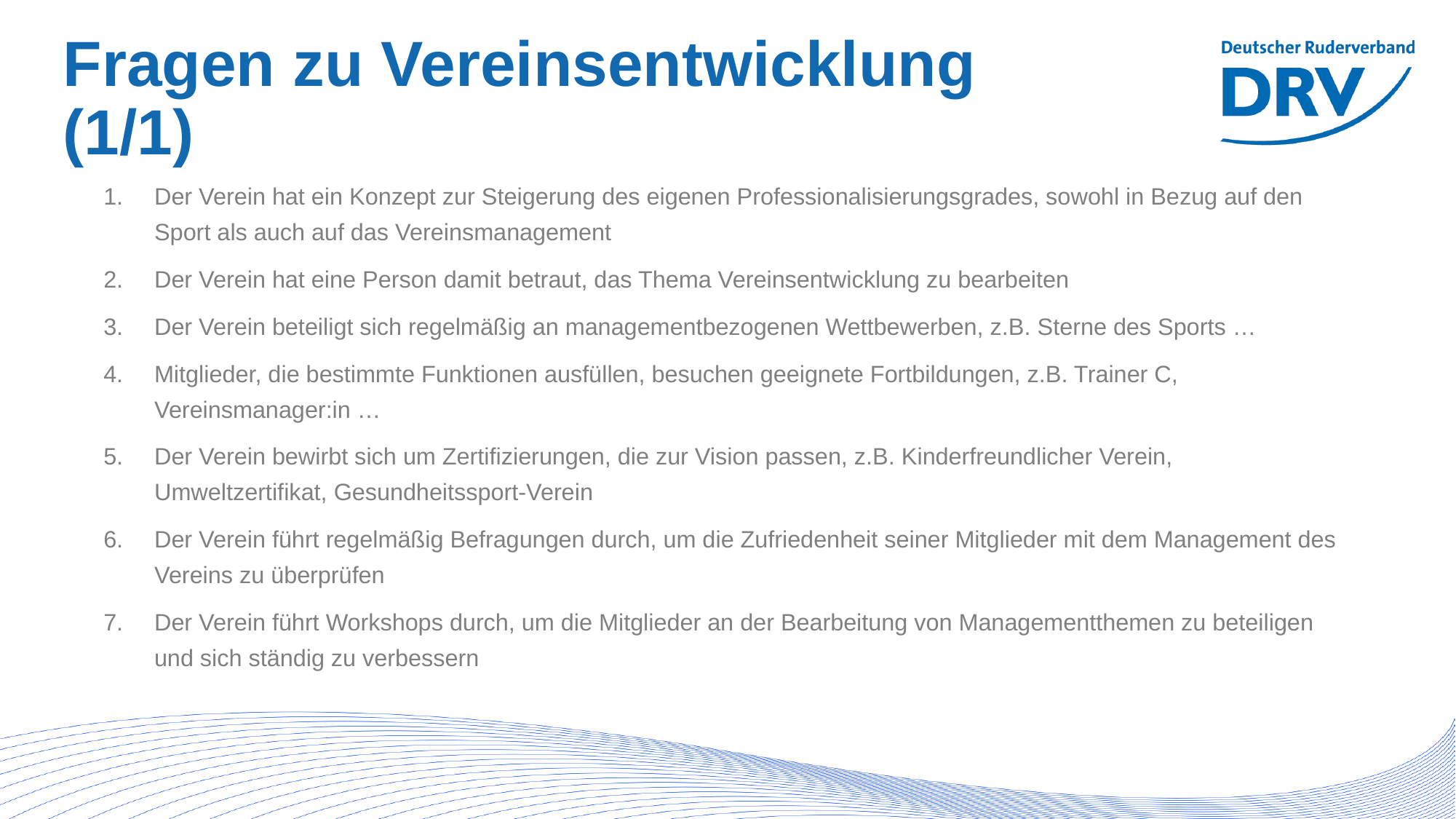

# Fragen zu Vereinsentwicklung (1/1)
Der Verein hat ein Konzept zur Steigerung des eigenen Professionalisierungsgrades, sowohl in Bezug auf den Sport als auch auf das Vereinsmanagement
Der Verein hat eine Person damit betraut, das Thema Vereinsentwicklung zu bearbeiten
Der Verein beteiligt sich regelmäßig an managementbezogenen Wettbewerben, z.B. Sterne des Sports …
Mitglieder, die bestimmte Funktionen ausfüllen, besuchen geeignete Fortbildungen, z.B. Trainer C, Vereinsmanager:in …
Der Verein bewirbt sich um Zertifizierungen, die zur Vision passen, z.B. Kinderfreundlicher Verein, Umweltzertifikat, Gesundheitssport-Verein
Der Verein führt regelmäßig Befragungen durch, um die Zufriedenheit seiner Mitglieder mit dem Management des Vereins zu überprüfen
Der Verein führt Workshops durch, um die Mitglieder an der Bearbeitung von Managementthemen zu beteiligen und sich ständig zu verbessern